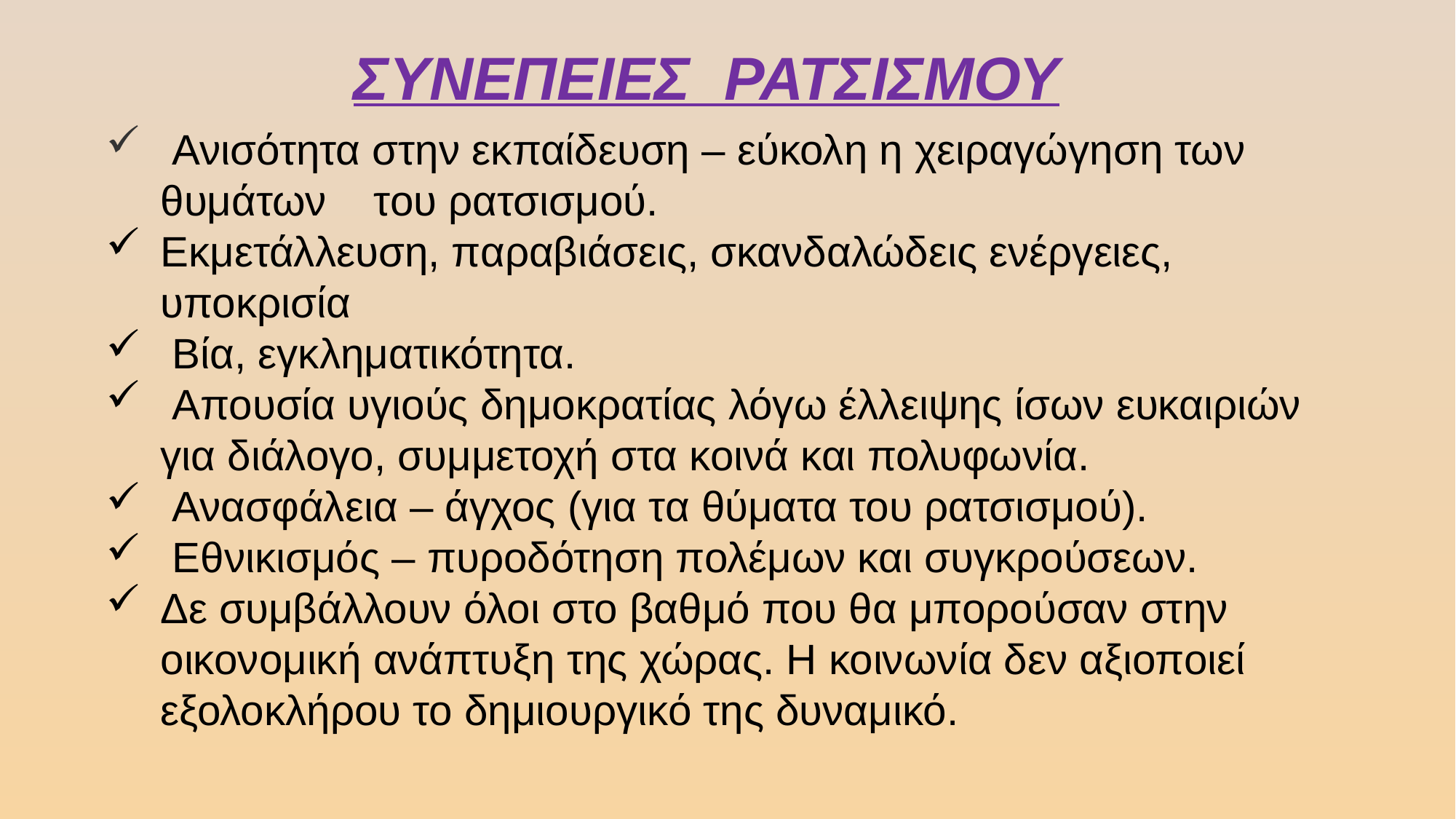

ΣΥΝΕΠΕΙΕΣ  ΡΑΤΣΙΣΜΟΥ
 Ανισότητα στην εκπαίδευση – εύκολη η χειραγώγηση των θυμάτων    του ρατσισμού.
Εκμετάλλευση, παραβιάσεις, σκανδαλώδεις ενέργειες, υποκρισία
 Βία, εγκληματικότητα.
 Απουσία υγιούς δημοκρατίας λόγω έλλειψης ίσων ευκαιριών για διάλογο, συμμετοχή στα κοινά και πολυφωνία.
 Ανασφάλεια – άγχος (για τα θύματα του ρατσισμού).
 Εθνικισμός – πυροδότηση πολέμων και συγκρούσεων.
Δε συμβάλλουν όλοι στο βαθμό που θα μπορούσαν στην οικονομική ανάπτυξη της χώρας. Η κοινωνία δεν αξιοποιεί εξολοκλήρου το δημιουργικό της δυναμικό.